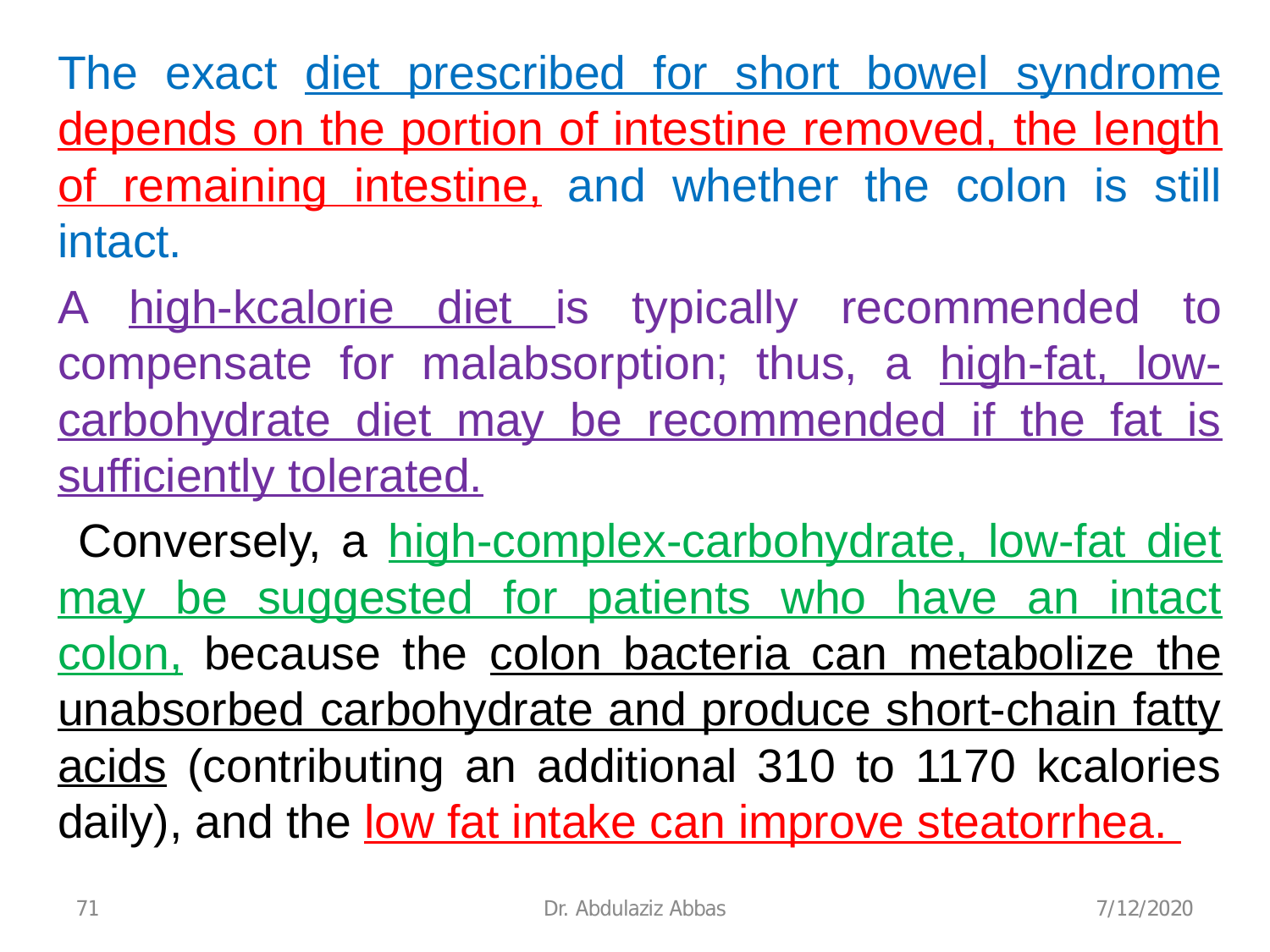

The exact diet prescribed for short bowel syndrome depends on the portion of intestine removed, the length of remaining intestine, and whether the colon is still intact.
A high-kcalorie diet is typically recommended to compensate for malabsorption; thus, a high-fat, low-carbohydrate diet may be recommended if the fat is sufficiently tolerated.
 Conversely, a high-complex-carbohydrate, low-fat diet may be suggested for patients who have an intact colon, because the colon bacteria can metabolize the unabsorbed carbohydrate and produce short-chain fatty acids (contributing an additional 310 to 1170 kcalories daily), and the low fat intake can improve steatorrhea.

71
Dr. Abdulaziz Abbas
7/12/2020